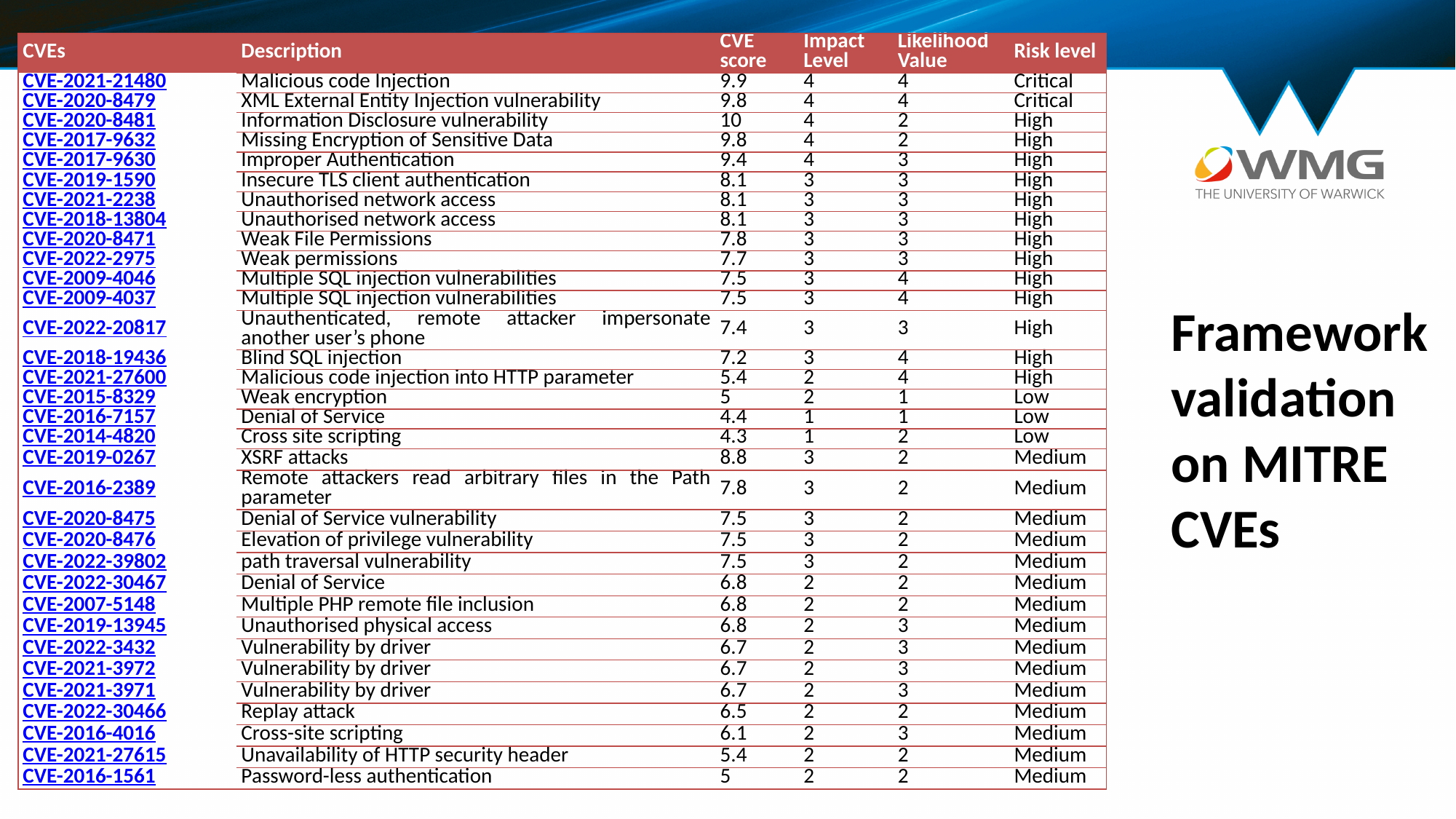

| CVEs | Description | CVE score | Impact Level | Likelihood Value | Risk level |
| --- | --- | --- | --- | --- | --- |
| CVE-2021-21480 | Malicious code Injection | 9.9 | 4 | 4 | Critical |
| CVE-2020-8479 | XML External Entity Injection vulnerability | 9.8 | 4 | 4 | Critical |
| CVE-2020-8481 | Information Disclosure vulnerability | 10 | 4 | 2 | High |
| CVE-2017-9632 | Missing Encryption of Sensitive Data | 9.8 | 4 | 2 | High |
| CVE-2017-9630 | Improper Authentication | 9.4 | 4 | 3 | High |
| CVE-2019-1590 | Insecure TLS client authentication | 8.1 | 3 | 3 | High |
| CVE-2021-2238 | Unauthorised network access | 8.1 | 3 | 3 | High |
| CVE-2018-13804 | Unauthorised network access | 8.1 | 3 | 3 | High |
| CVE-2020-8471 | Weak File Permissions | 7.8 | 3 | 3 | High |
| CVE-2022-2975 | Weak permissions | 7.7 | 3 | 3 | High |
| CVE-2009-4046 | Multiple SQL injection vulnerabilities | 7.5 | 3 | 4 | High |
| CVE-2009-4037 | Multiple SQL injection vulnerabilities | 7.5 | 3 | 4 | High |
| CVE-2022-20817 | Unauthenticated, remote attacker impersonate another user’s phone | 7.4 | 3 | 3 | High |
| CVE-2018-19436 | Blind SQL injection | 7.2 | 3 | 4 | High |
| CVE-2021-27600 | Malicious code injection into HTTP parameter | 5.4 | 2 | 4 | High |
| CVE-2015-8329 | Weak encryption | 5 | 2 | 1 | Low |
| CVE-2016-7157 | Denial of Service | 4.4 | 1 | 1 | Low |
| CVE-2014-4820 | Cross site scripting | 4.3 | 1 | 2 | Low |
| CVE-2019-0267 | XSRF attacks | 8.8 | 3 | 2 | Medium |
| CVE-2016-2389 | Remote attackers read arbitrary files in the Path parameter | 7.8 | 3 | 2 | Medium |
| CVE-2020-8475 | Denial of Service vulnerability | 7.5 | 3 | 2 | Medium |
| CVE-2020-8476 | Elevation of privilege vulnerability | 7.5 | 3 | 2 | Medium |
| CVE-2022-39802 | path traversal vulnerability | 7.5 | 3 | 2 | Medium |
| CVE-2022-30467 | Denial of Service | 6.8 | 2 | 2 | Medium |
| CVE-2007-5148 | Multiple PHP remote file inclusion | 6.8 | 2 | 2 | Medium |
| CVE-2019-13945 | Unauthorised physical access | 6.8 | 2 | 3 | Medium |
| CVE-2022-3432 | Vulnerability by driver | 6.7 | 2 | 3 | Medium |
| CVE-2021-3972 | Vulnerability by driver | 6.7 | 2 | 3 | Medium |
| CVE-2021-3971 | Vulnerability by driver | 6.7 | 2 | 3 | Medium |
| CVE-2022-30466 | Replay attack | 6.5 | 2 | 2 | Medium |
| CVE-2016-4016 | Cross-site scripting | 6.1 | 2 | 3 | Medium |
| CVE-2021-27615 | Unavailability of HTTP security header | 5.4 | 2 | 2 | Medium |
| CVE-2016-1561 | Password-less authentication | 5 | 2 | 2 | Medium |
# Framework validation on MITRE CVEs